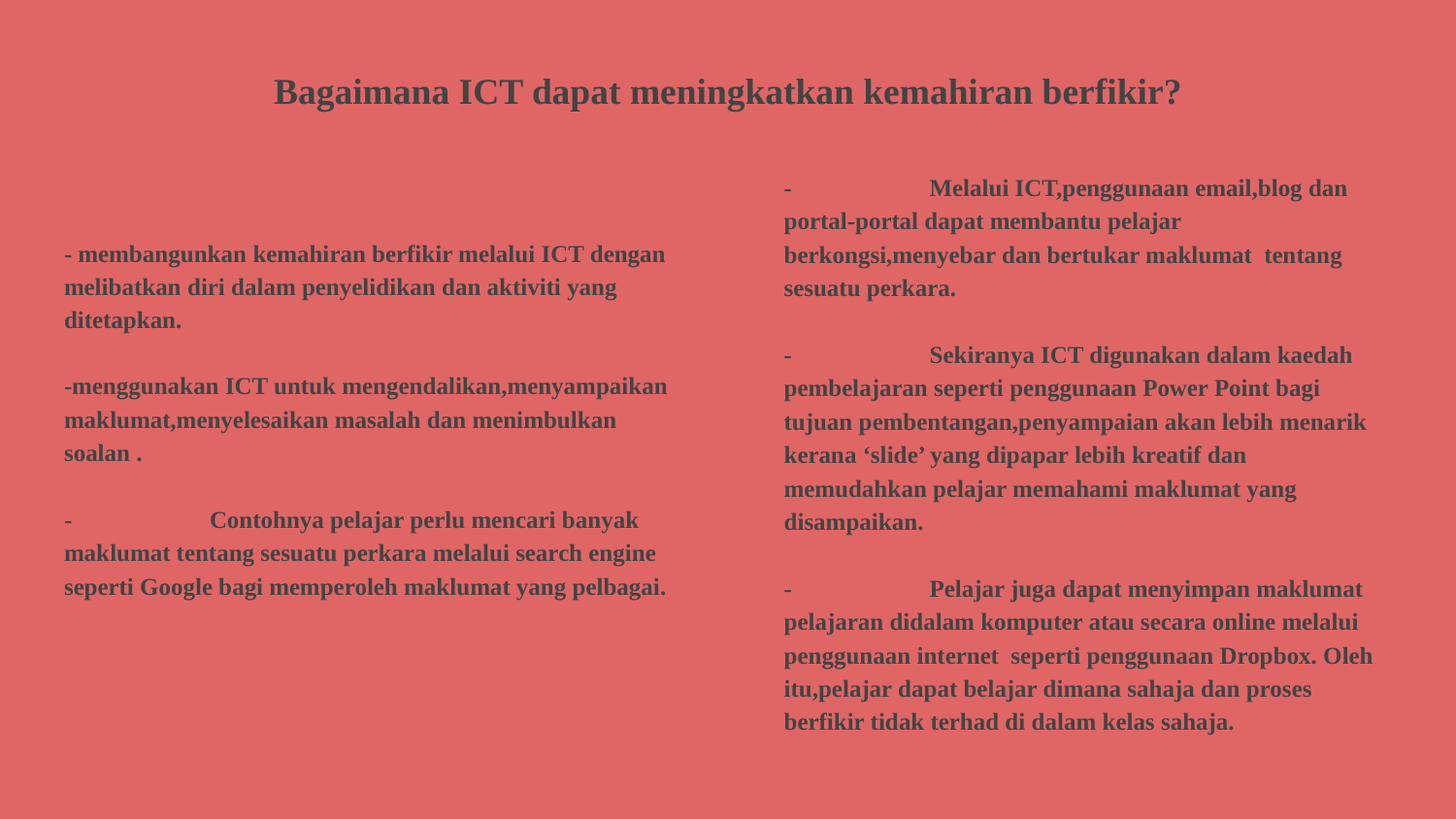

# Bagaimana ICT dapat meningkatkan kemahiran berfikir?
-	Melalui ICT,penggunaan email,blog dan portal-portal dapat membantu pelajar berkongsi,menyebar dan bertukar maklumat  tentang sesuatu perkara.

-	Sekiranya ICT digunakan dalam kaedah pembelajaran seperti penggunaan Power Point bagi tujuan pembentangan,penyampaian akan lebih menarik kerana ‘slide’ yang dipapar lebih kreatif dan memudahkan pelajar memahami maklumat yang disampaikan.

-	Pelajar juga dapat menyimpan maklumat pelajaran didalam komputer atau secara online melalui penggunaan internet  seperti penggunaan Dropbox. Oleh itu,pelajar dapat belajar dimana sahaja dan proses berfikir tidak terhad di dalam kelas sahaja.

- membangunkan kemahiran berfikir melalui ICT dengan melibatkan diri dalam penyelidikan dan aktiviti yang ditetapkan.
-menggunakan ICT untuk mengendalikan,menyampaikan maklumat,menyelesaikan masalah dan menimbulkan soalan .

-	Contohnya pelajar perlu mencari banyak maklumat tentang sesuatu perkara melalui search engine seperti Google bagi memperoleh maklumat yang pelbagai.